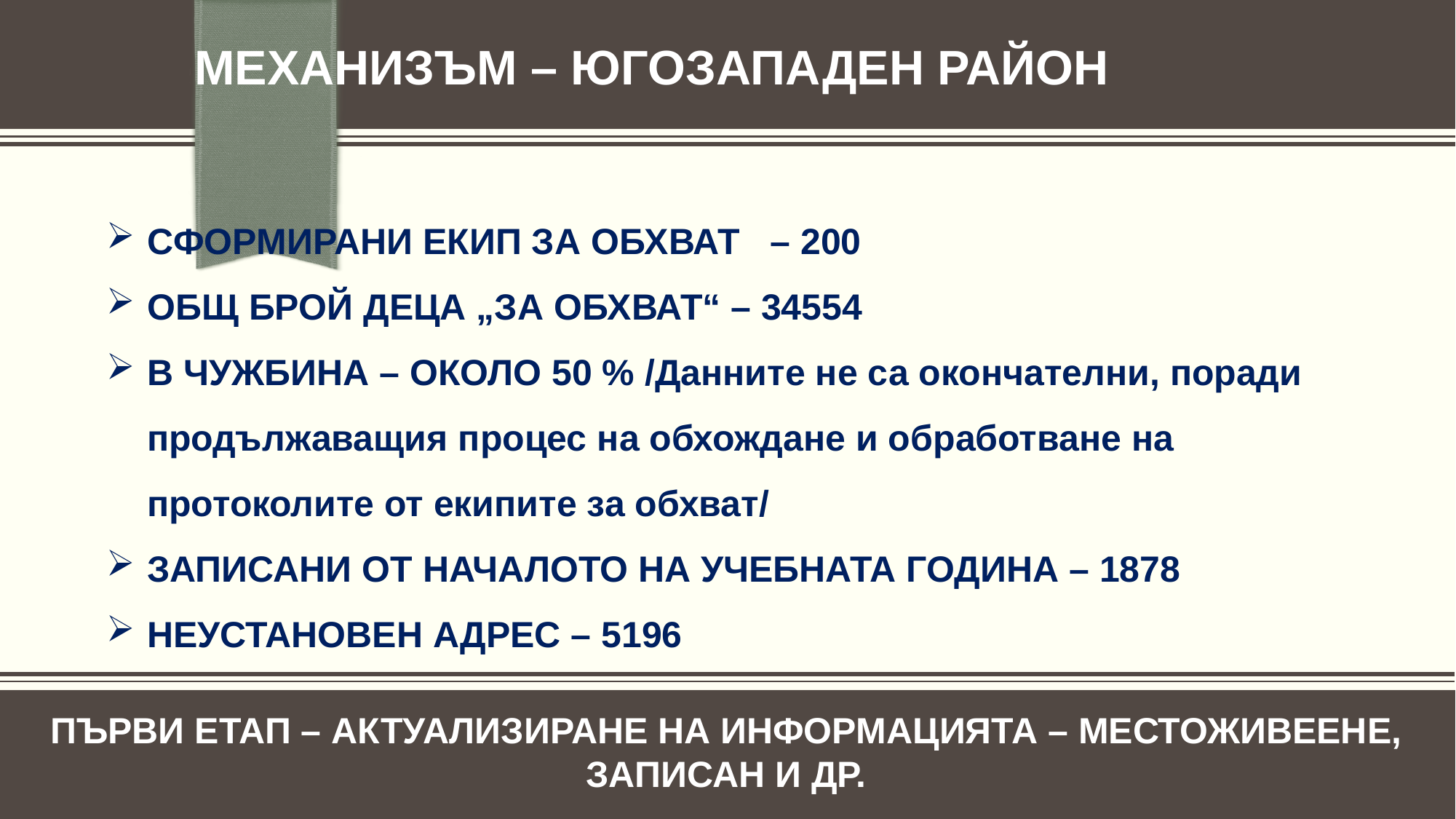

МЕХАНИЗЪМ – ЮГОЗАПАДЕН РАЙОН
СФОРМИРАНИ ЕКИП ЗА ОБХВАТ   – 200
ОБЩ БРОЙ ДЕЦА „ЗА ОБХВАТ“ – 34554
В ЧУЖБИНА – ОКОЛО 50 % /Данните не са окончателни, поради продължаващия процес на обхождане и обработване на протоколите от екипите за обхват/
ЗАПИСАНИ ОТ НАЧАЛОТО НА УЧЕБНАТА ГОДИНА – 1878
НЕУСТАНОВЕН АДРЕС – 5196
ПЪРВИ ЕТАП – АКТУАЛИЗИРАНЕ НА ИНФОРМАЦИЯТА – МЕСТОЖИВЕЕНЕ, ЗАПИСАН И ДР.